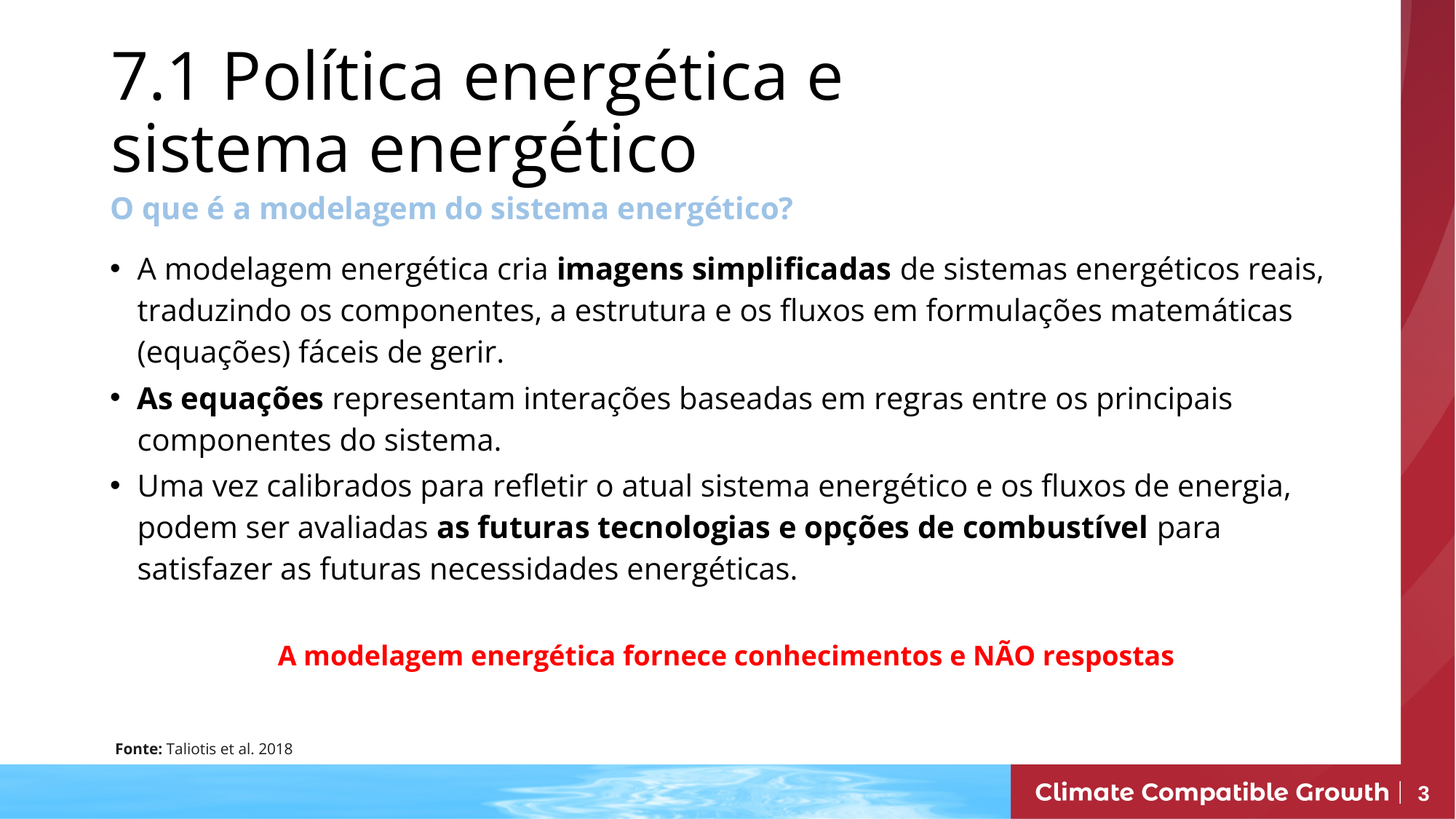

7.1 Política energética e sistema energético
O que é a modelagem do sistema energético?
A modelagem energética cria imagens simplificadas de sistemas energéticos reais, traduzindo os componentes, a estrutura e os fluxos em formulações matemáticas (equações) fáceis de gerir.
As equações representam interações baseadas em regras entre os principais componentes do sistema.
Uma vez calibrados para refletir o atual sistema energético e os fluxos de energia, podem ser avaliadas as futuras tecnologias e opções de combustível para satisfazer as futuras necessidades energéticas.

A modelagem energética fornece conhecimentos e NÃO respostas

Fonte: Taliotis et al. 2018